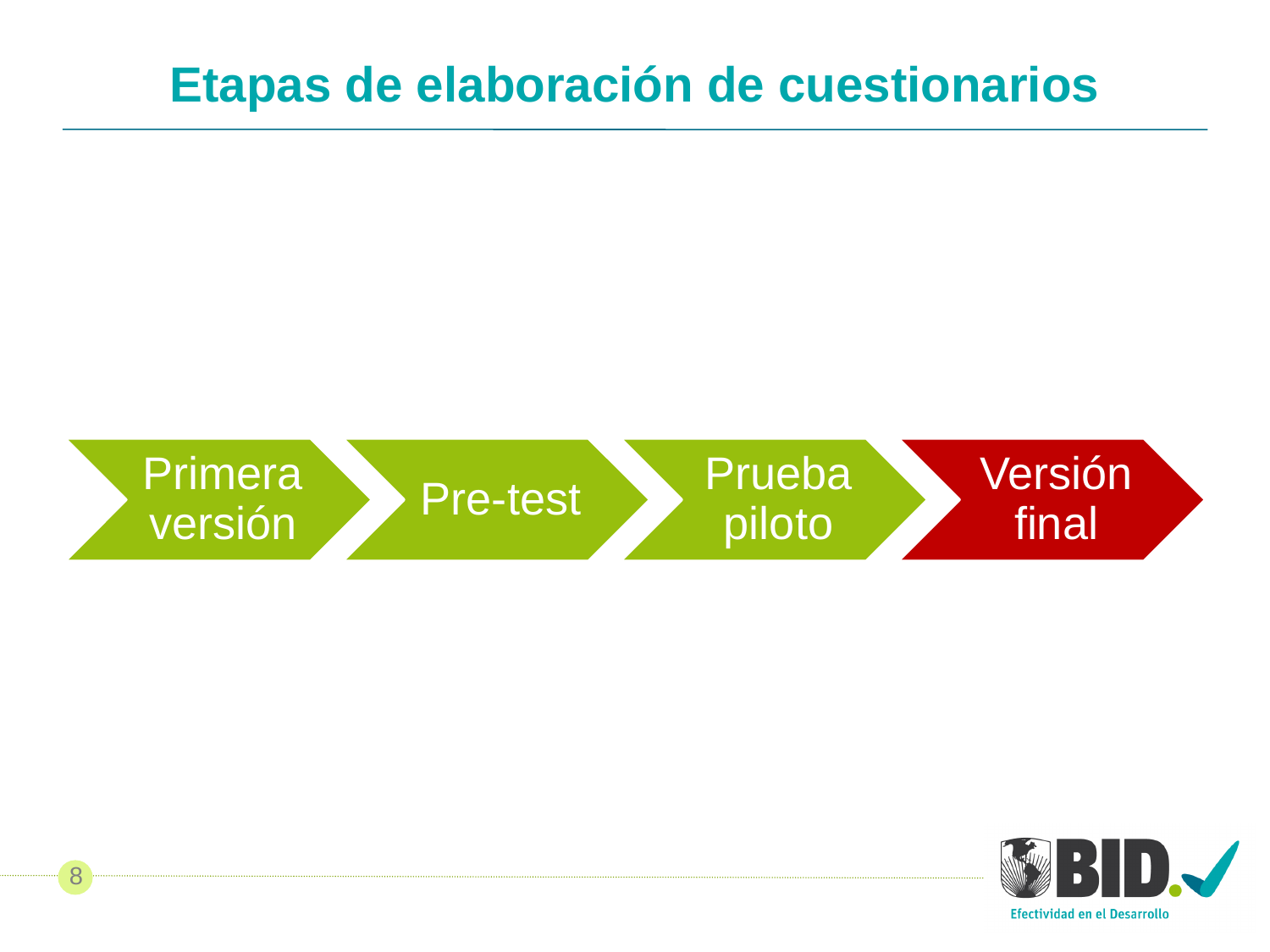

# Etapas de elaboración de cuestionarios
Primera versión
Pre-test
Prueba piloto
Versión final
8